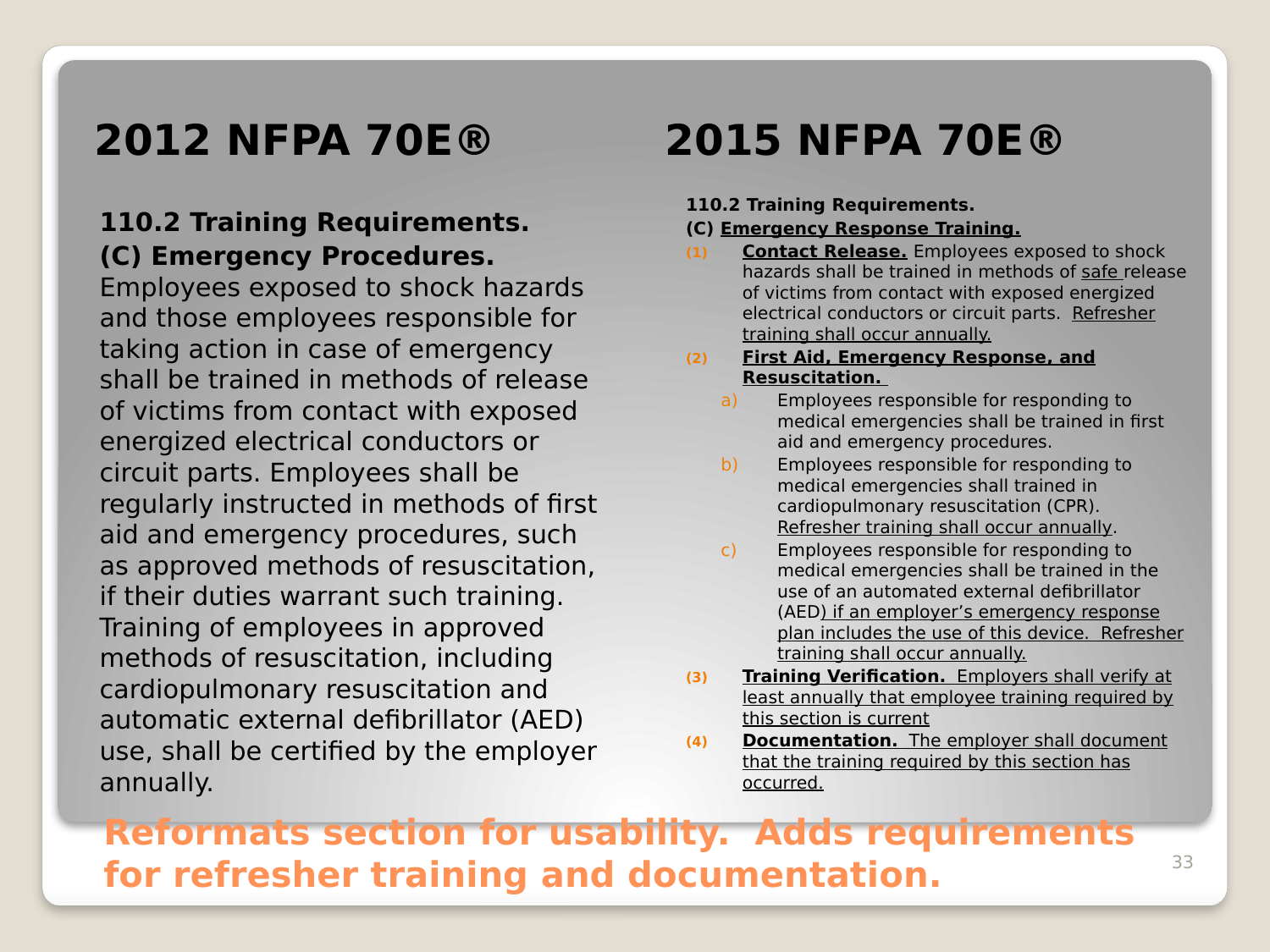

2012 NFPA 70E®
2015 NFPA 70E®

110.2 Training Requirements.
(C) Emergency Procedures. Employees exposed to shock hazards and those employees responsible for taking action in case of emergency shall be trained in methods of release of victims from contact with exposed energized electrical conductors or circuit parts. Employees shall be regularly instructed in methods of first aid and emergency procedures, such as approved methods of resuscitation, if their duties warrant such training. Training of employees in approved methods of resuscitation, including cardiopulmonary resuscitation and automatic external defibrillator (AED) use, shall be certified by the employer annually.

110.2 Training Requirements.
(C) Emergency Response Training.
Contact Release. Employees exposed to shock hazards shall be trained in methods of safe release of victims from contact with exposed energized electrical conductors or circuit parts.  Refresher training shall occur annually.
First Aid, Emergency Response, and Resuscitation.
Employees responsible for responding to medical emergencies shall be trained in first aid and emergency procedures.
Employees responsible for responding to medical emergencies shall trained in cardiopulmonary resuscitation (CPR).  Refresher training shall occur annually.
Employees responsible for responding to medical emergencies shall be trained in the use of an automated external defibrillator (AED) if an employer’s emergency response plan includes the use of this device.  Refresher training shall occur annually.
Training Verification.  Employers shall verify at least annually that employee training required by this section is current
Documentation.  The employer shall document that the training required by this section has occurred.

# Reformats section for usability.  Adds requirements for refresher training and documentation.
33